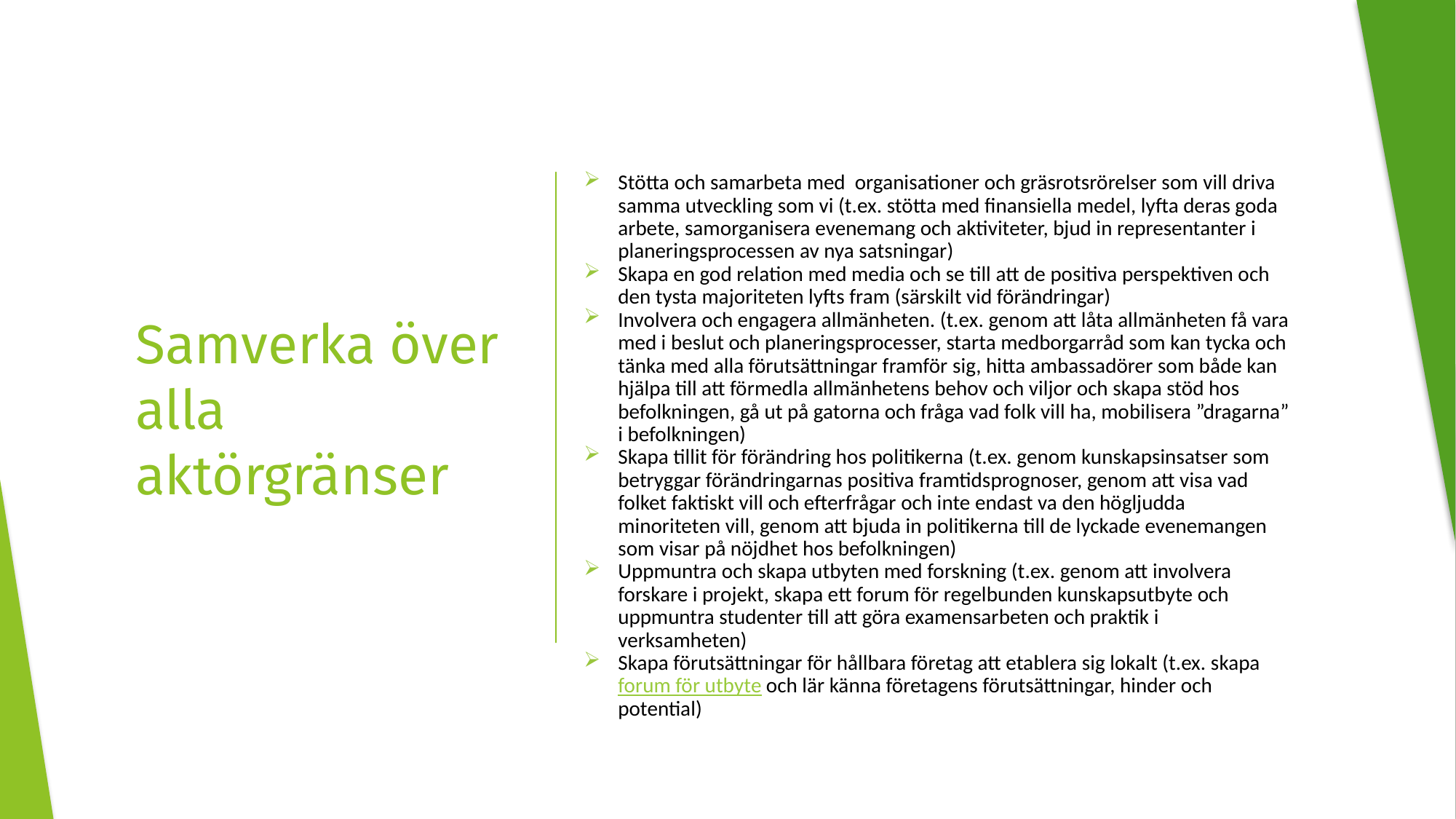

# Samverka över alla aktörgränser

Stötta och samarbeta med  organisationer och gräsrotsrörelser som vill driva samma utveckling som vi (t.ex. stötta med finansiella medel, lyfta deras goda arbete, samorganisera evenemang och aktiviteter, bjud in representanter i planeringsprocessen av nya satsningar)
Skapa en god relation med media och se till att de positiva perspektiven och den tysta majoriteten lyfts fram (särskilt vid förändringar)
Involvera och engagera allmänheten. (t.ex. genom att låta allmänheten få vara med i beslut och planeringsprocesser, starta medborgarråd som kan tycka och tänka med alla förutsättningar framför sig, hitta ambassadörer som både kan hjälpa till att förmedla allmänhetens behov och viljor och skapa stöd hos befolkningen, gå ut på gatorna och fråga vad folk vill ha, mobilisera ”dragarna” i befolkningen)
Skapa tillit för förändring hos politikerna (t.ex. genom kunskapsinsatser som betryggar förändringarnas positiva framtidsprognoser, genom att visa vad folket faktiskt vill och efterfrågar och inte endast va den högljudda minoriteten vill, genom att bjuda in politikerna till de lyckade evenemangen som visar på nöjdhet hos befolkningen)
Uppmuntra och skapa utbyten med forskning (t.ex. genom att involvera forskare i projekt, skapa ett forum för regelbunden kunskapsutbyte och uppmuntra studenter till att göra examensarbeten och praktik i verksamheten)
Skapa förutsättningar för hållbara företag att etablera sig lokalt (t.ex. skapa forum för utbyte och lär känna företagens förutsättningar, hinder och potential)